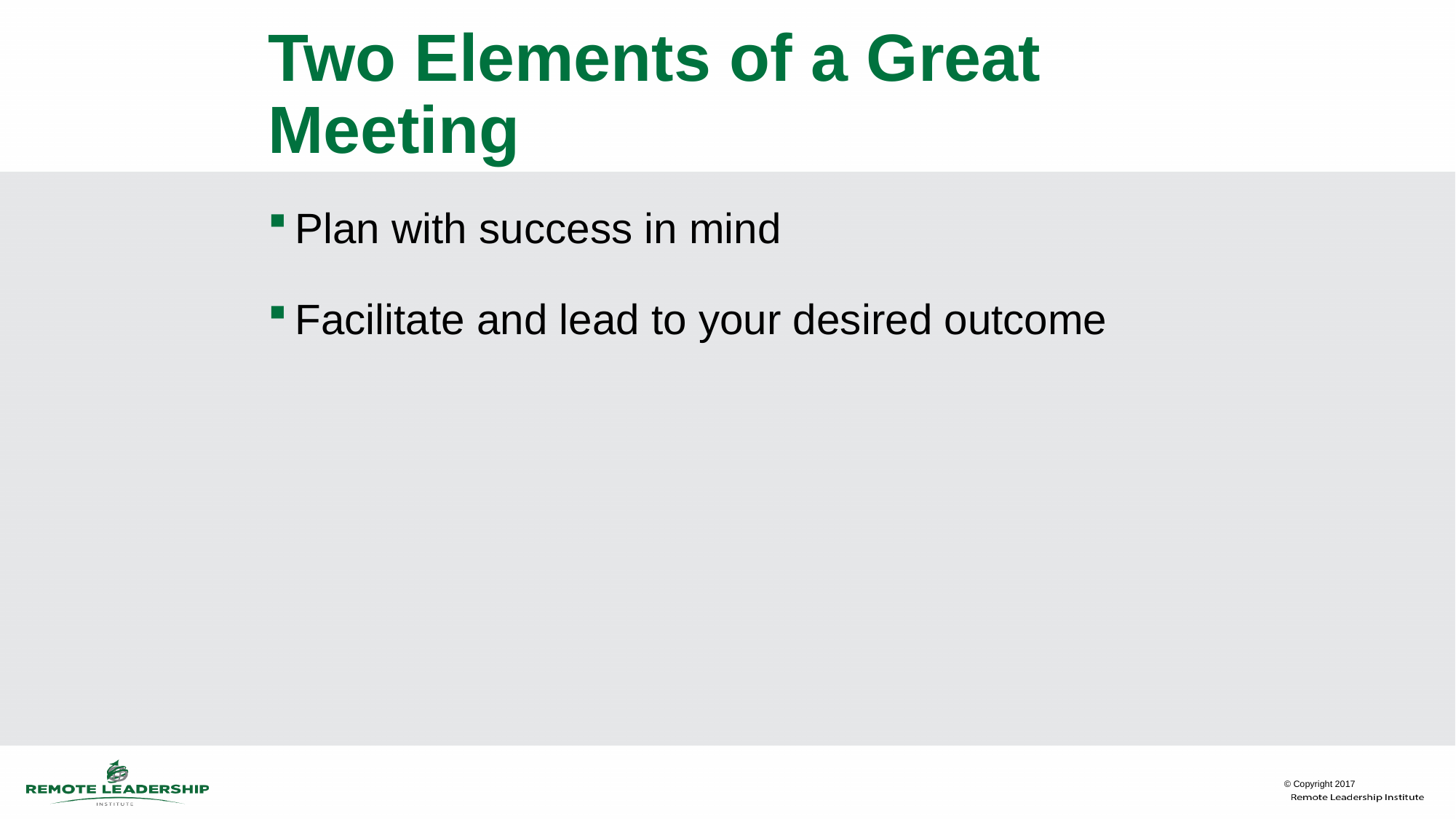

# Two Elements of a Great Meeting
Plan with success in mind
Facilitate and lead to your desired outcome